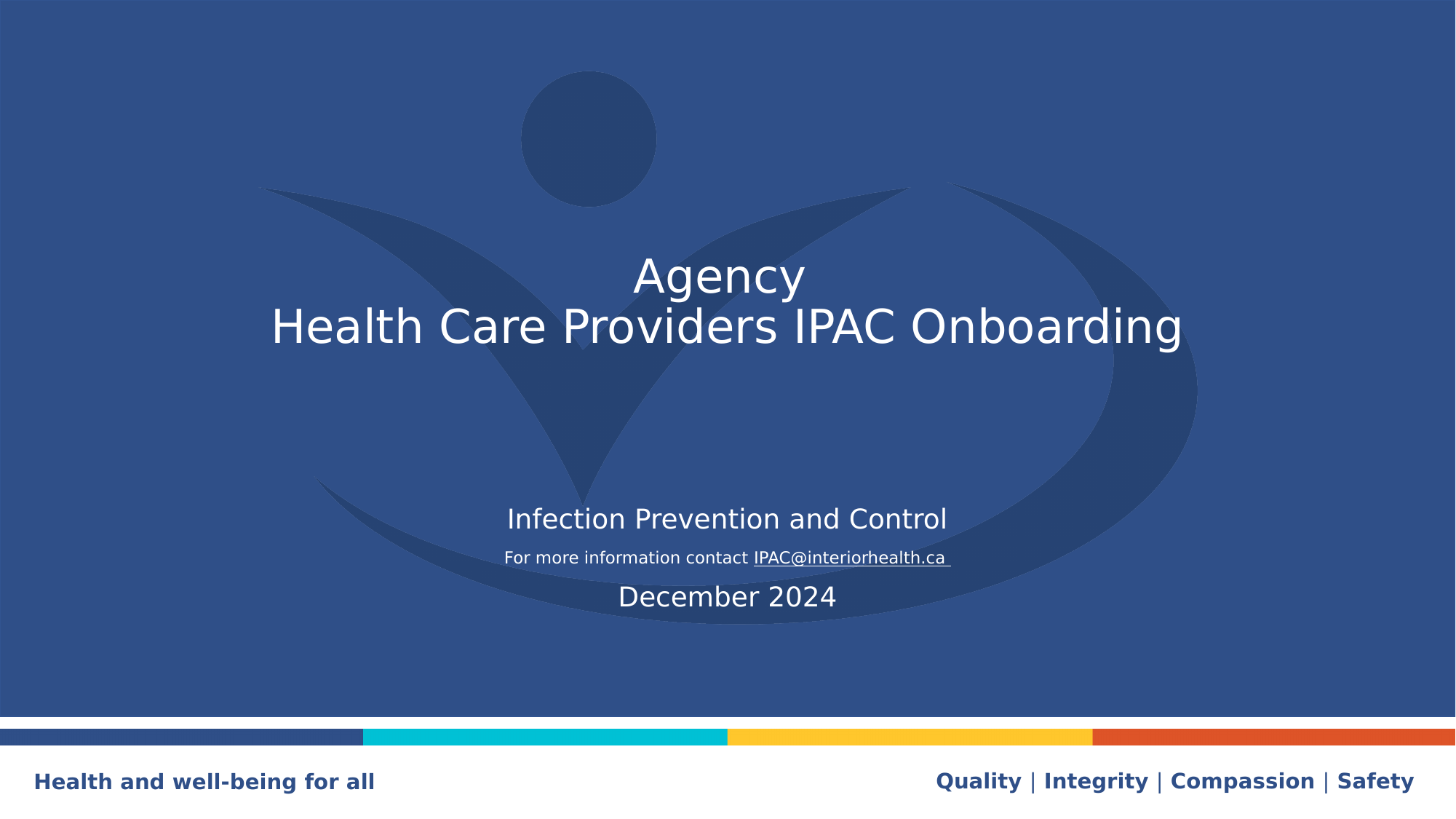

# Agency Health Care Providers IPAC Onboarding
Infection Prevention and Control
For more information contact IPAC@interiorhealth.ca
December 2024